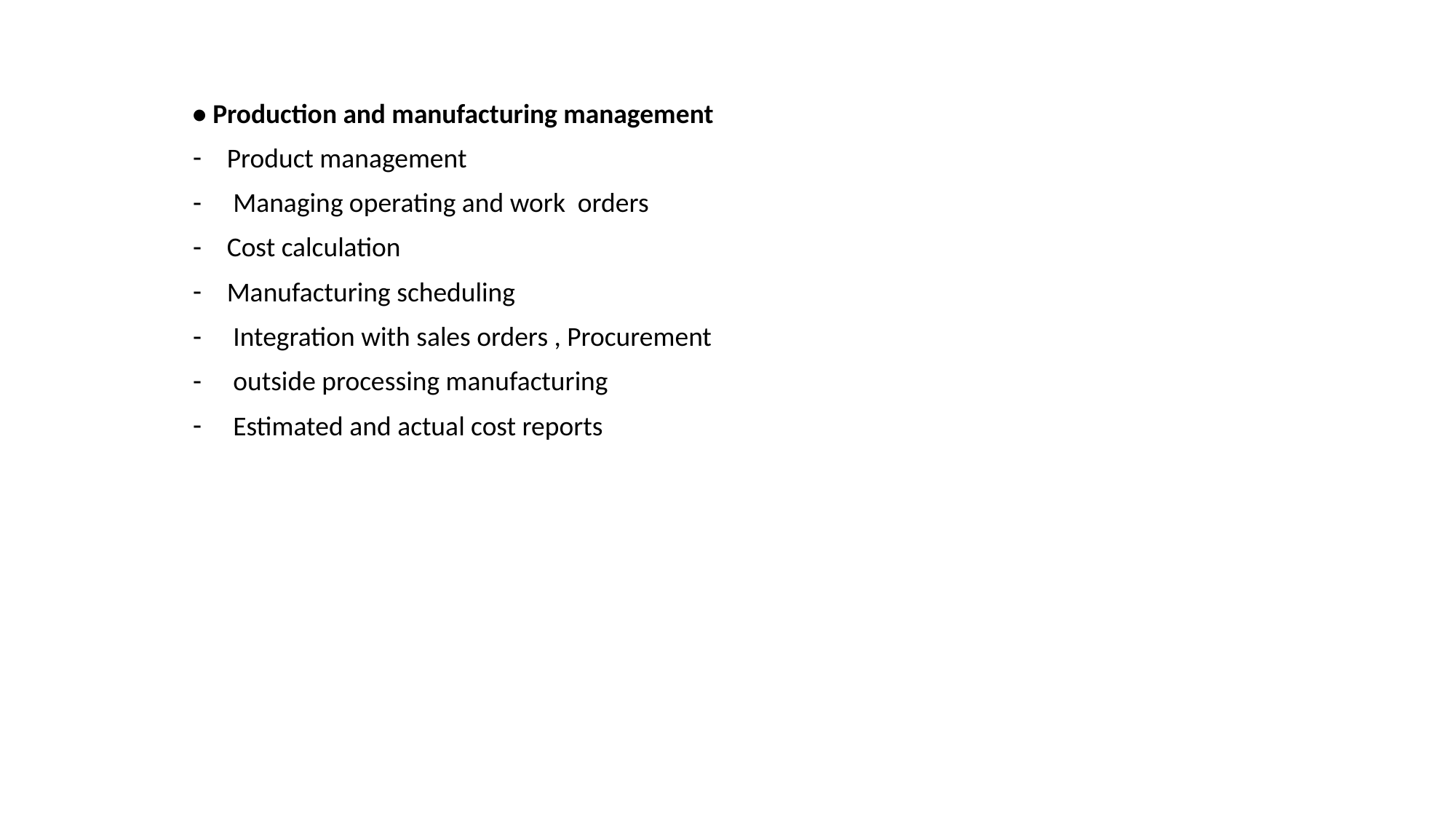

• Production and manufacturing management
Product management
 Managing operating and work  orders
Cost calculation
Manufacturing scheduling
 Integration with sales orders , Procurement
 outside processing manufacturing
 Estimated and actual cost reports